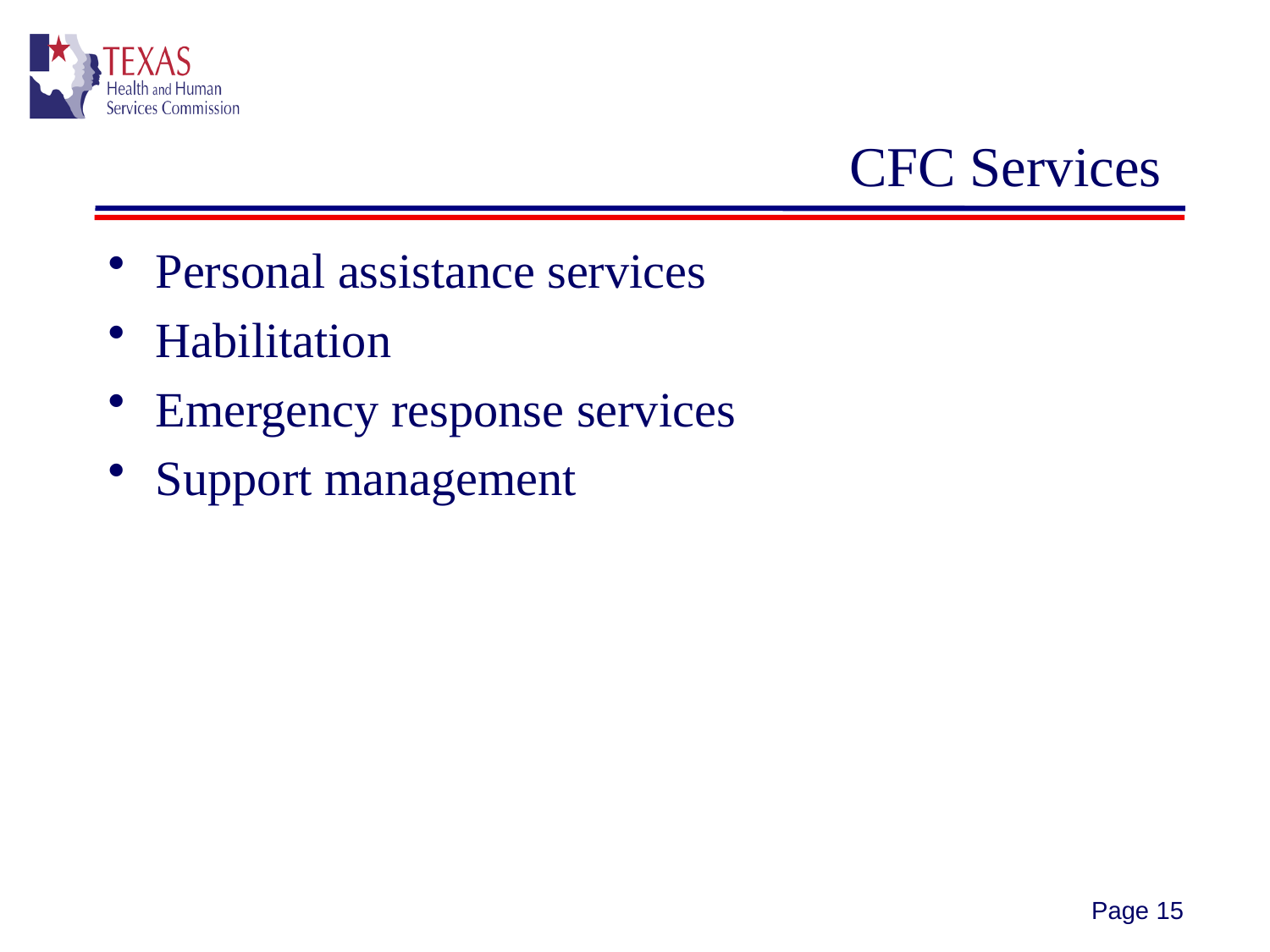

# CFC Services
Personal assistance services
Habilitation
Emergency response services
Support management

Page 15